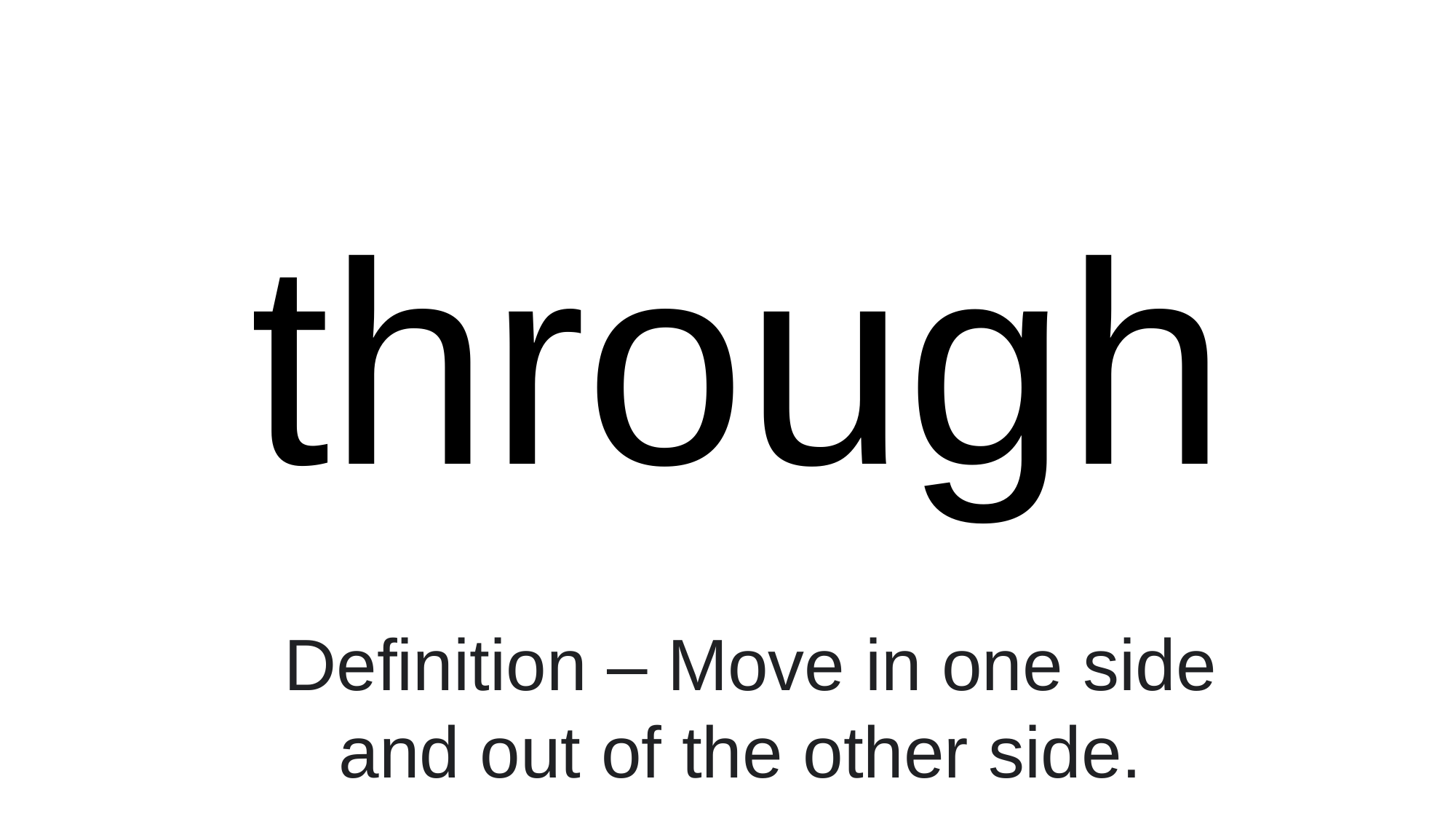

# through
Definition – Move in one side and out of the other side.